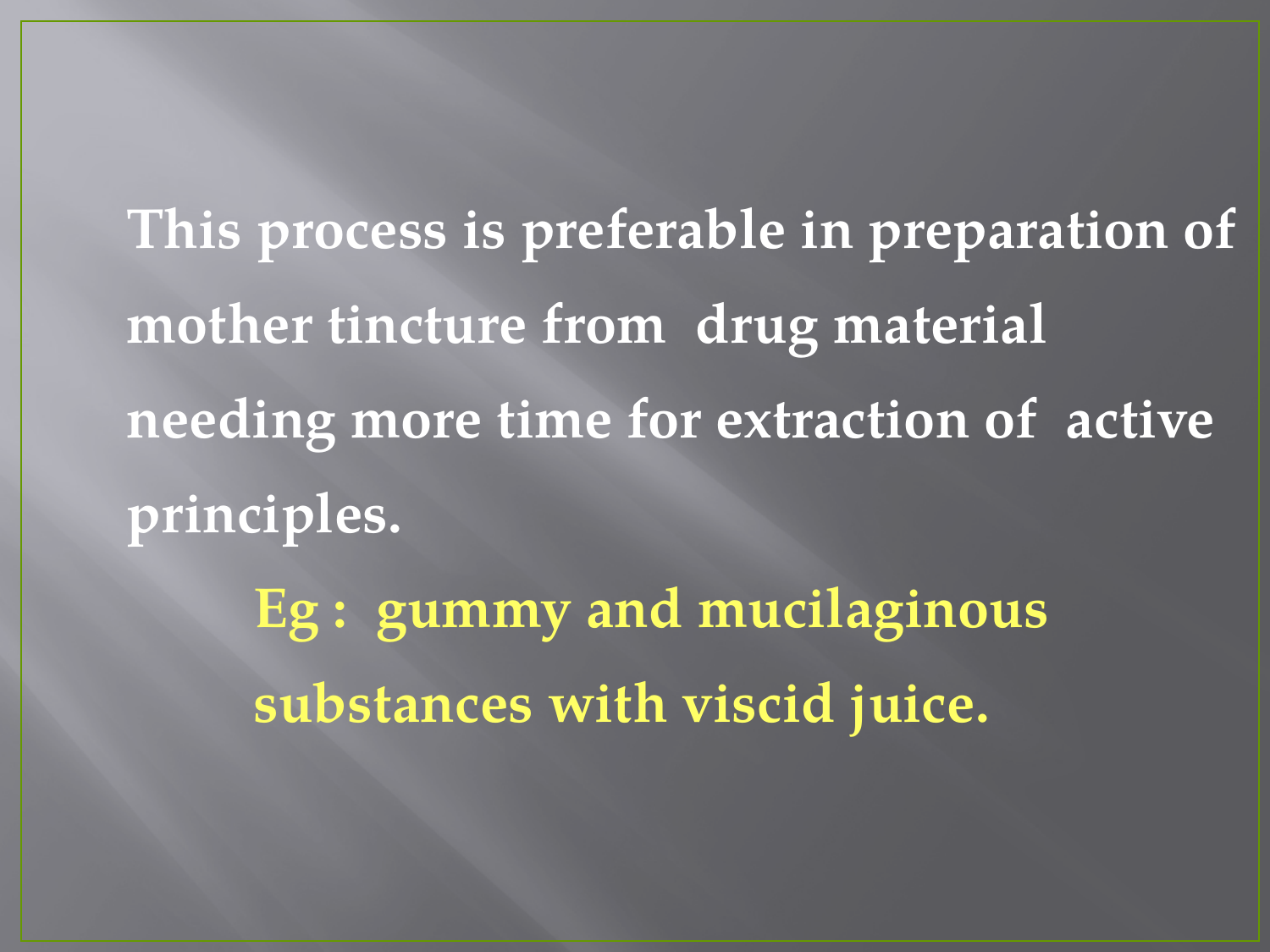

This process is preferable in preparation of mother tincture from  drug material needing more time for extraction of  active principles.
	Eg :  gummy and mucilaginous 		substances with viscid juice.